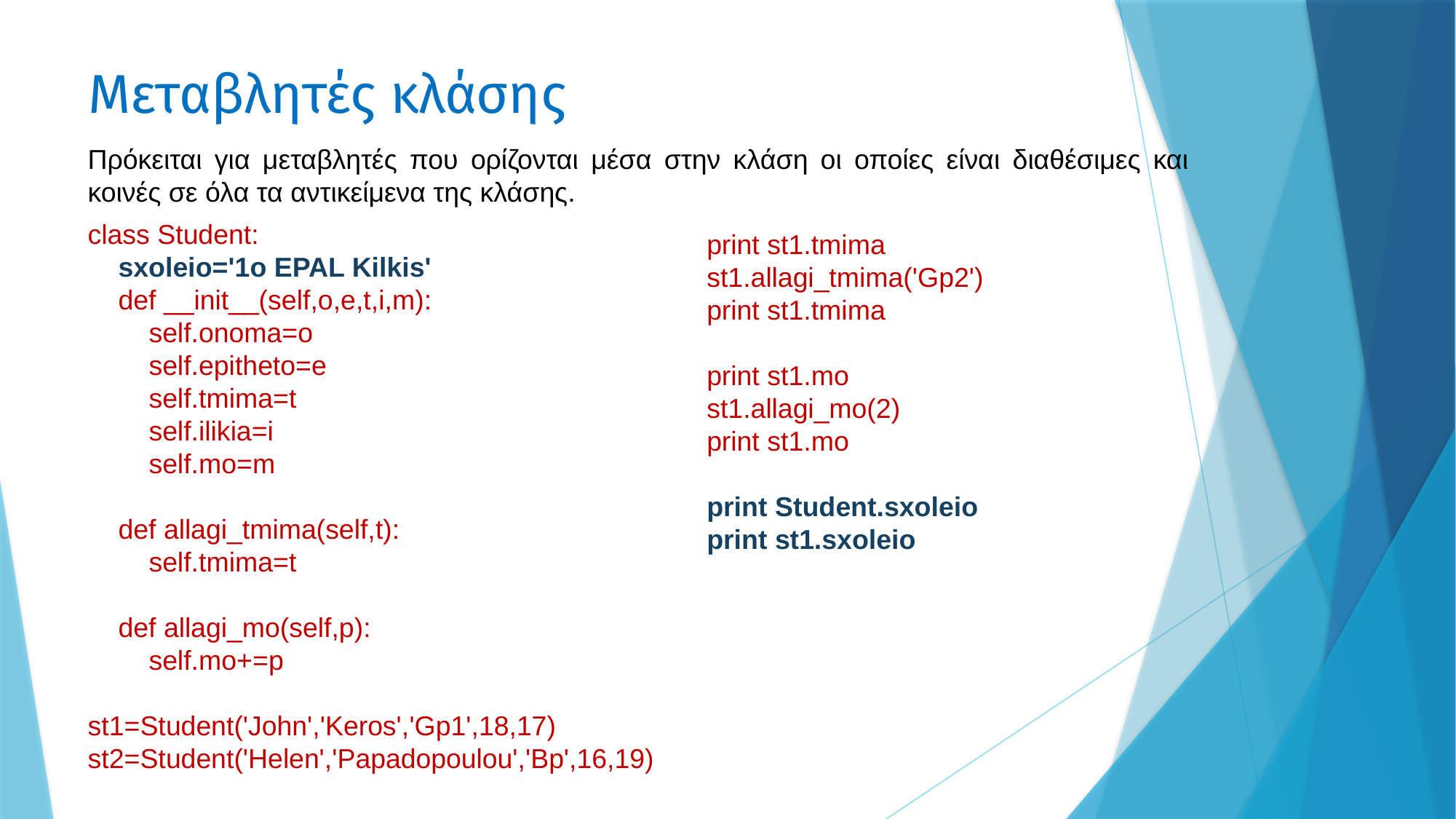

# Μεταβλητές κλάσης
Πρόκειται για μεταβλητές που ορίζονται μέσα στην κλάση οι οποίες είναι διαθέσιμες και κοινές σε όλα τα αντικείμενα της κλάσης.
class Student:
    sxoleio='1o EPAL Kilkis'
    def __init__(self,o,e,t,i,m):
        self.onoma=o
        self.epitheto=e
        self.tmima=t
        self.ilikia=i
        self.mo=m

    def allagi_tmima(self,t):
        self.tmima=t

    def allagi_mo(self,p):
        self.mo+=p

st1=Student('John','Keros','Gp1',18,17)
st2=Student('Helen','Papadopoulou','Bp',16,19)

print st1.tmima
st1.allagi_tmima('Gp2')
print st1.tmima

print st1.mo
st1.allagi_mo(2)
print st1.mo

print Student.sxoleio
print st1.sxoleio